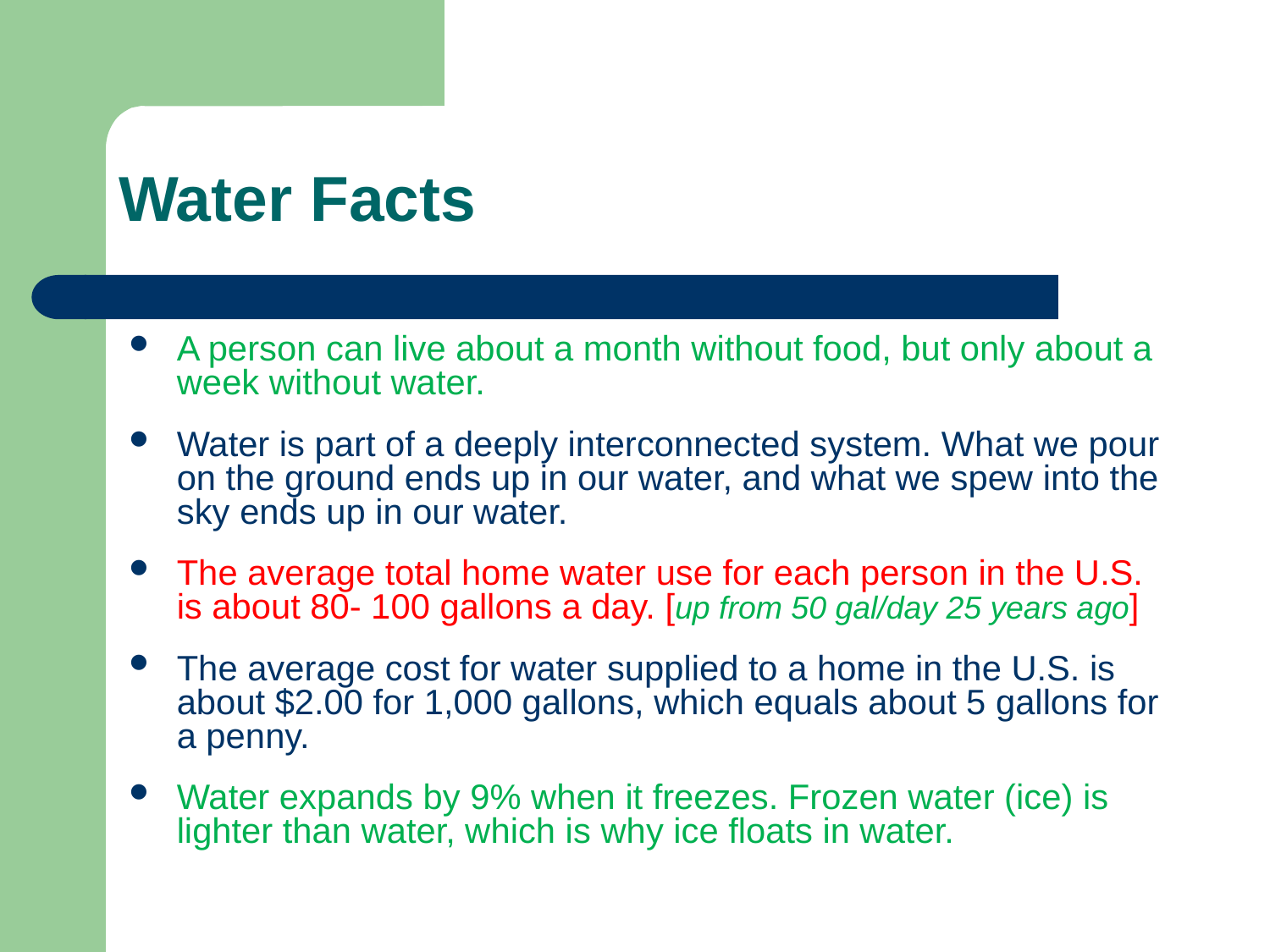

# Water Facts
A person can live about a month without food, but only about a week without water.

Water is part of a deeply interconnected system. What we pour on the ground ends up in our water, and what we spew into the sky ends up in our water.

The average total home water use for each person in the U.S. is about 80- 100 gallons a day. [up from 50 gal/day 25 years ago]

The average cost for water supplied to a home in the U.S. is about $2.00 for 1,000 gallons, which equals about 5 gallons for a penny.

Water expands by 9% when it freezes. Frozen water (ice) is lighter than water, which is why ice floats in water.